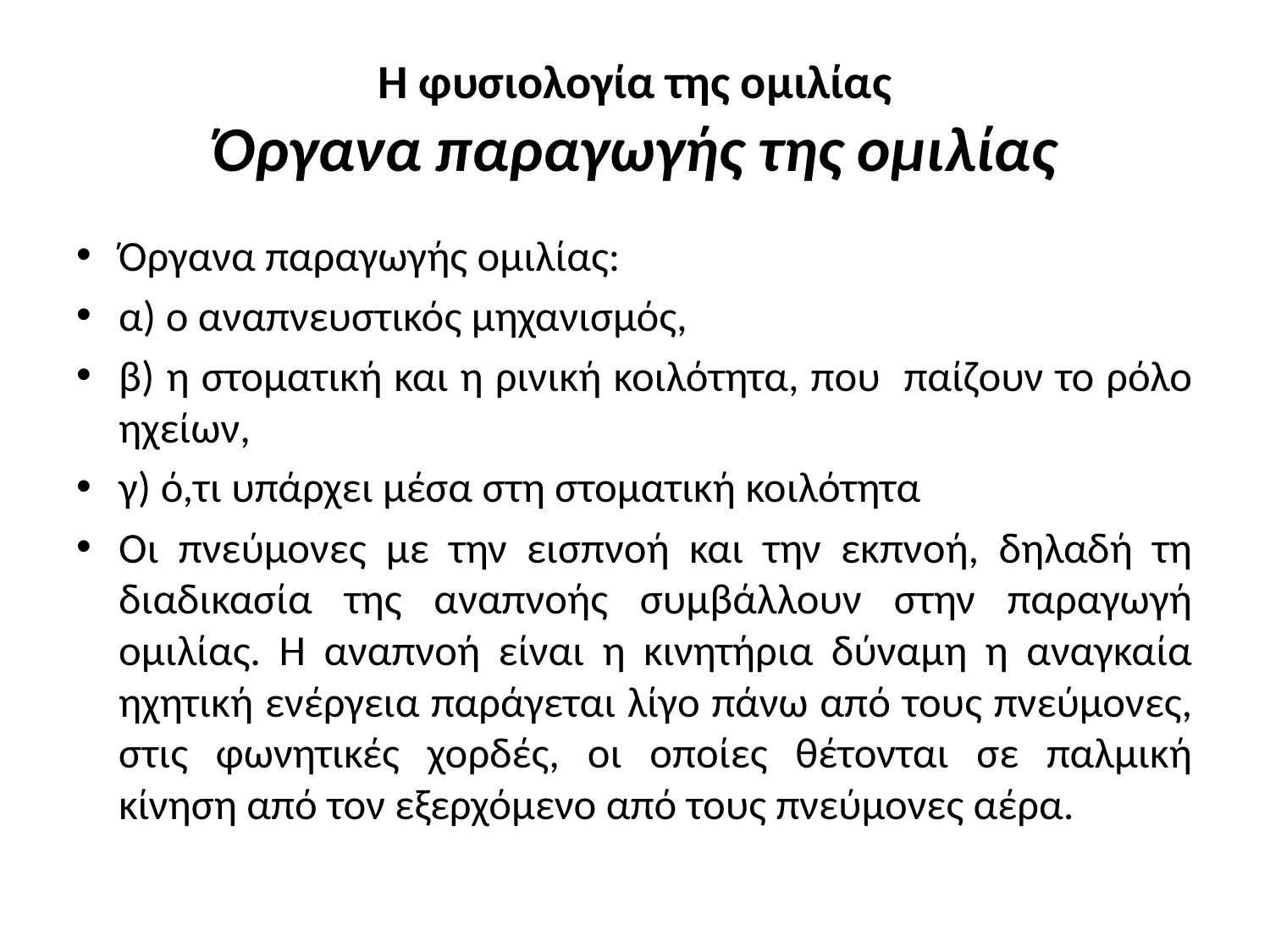

# Η φυσιολογία της ομιλίας Όργανα παραγωγής της ομιλίας
Όργανα παραγωγής ομιλίας:
α) ο αναπνευστικός μηχανισμός,
β) η στοματική και η ρινική κοιλότητα, που  παίζουν το ρόλο ηχείων,
γ) ό,τι υπάρχει μέσα στη στοματική κοιλότητα
Οι πνεύμονες με την εισπνοή και την εκπνοή, δηλαδή τη διαδικασία της αναπνοής συμβάλλουν στην παραγωγή ομιλίας. Η αναπνοή είναι η κινητήρια δύναμη η αναγκαία ηχητική ενέργεια παράγεται λίγο πάνω από τους πνεύμονες, στις φωνητικές χορδές, οι οποίες θέτονται σε παλμική κίνηση από τον εξερχόμενο από τους πνεύμονες αέρα.